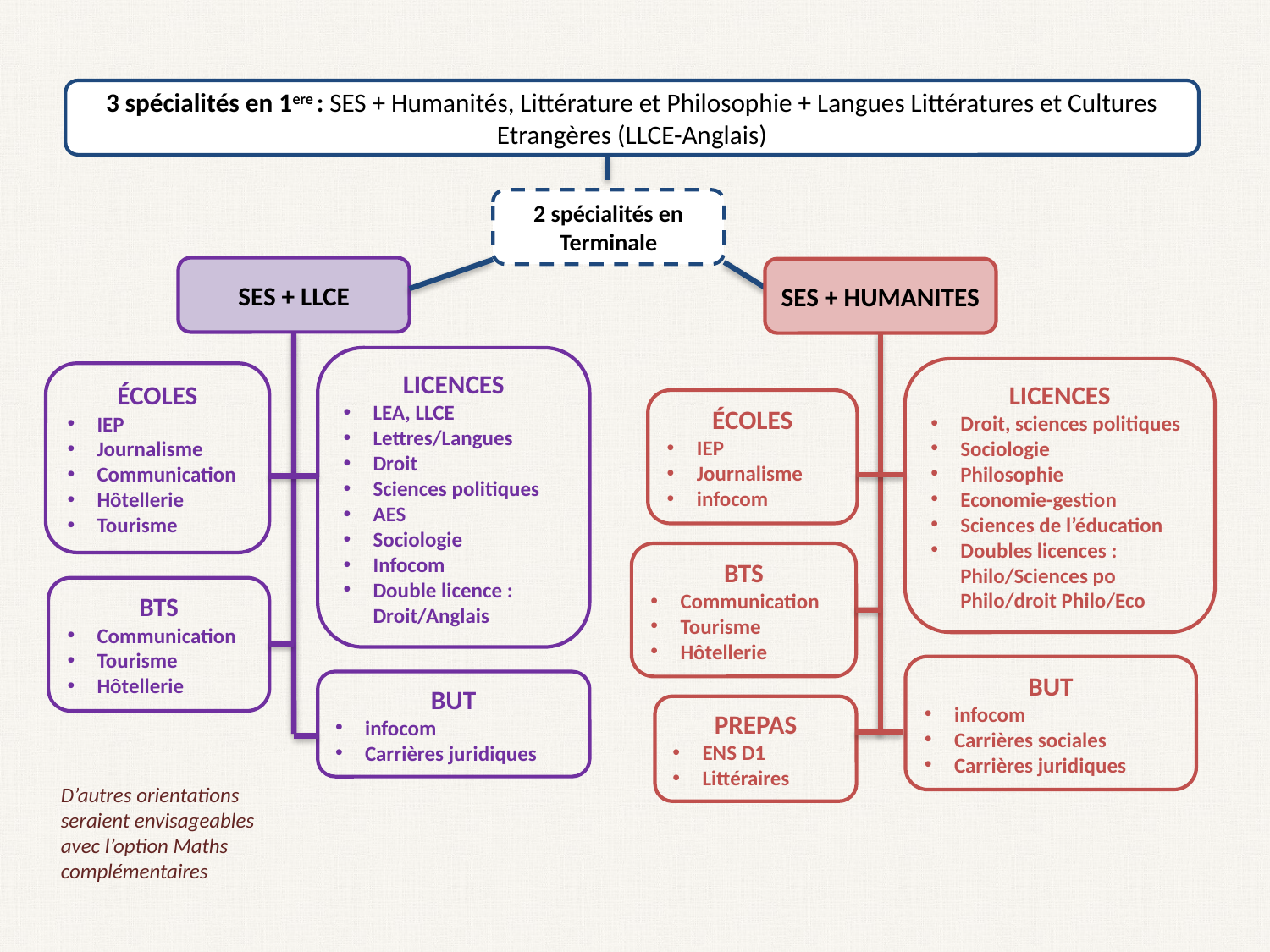

3 spécialités en 1ere : SES + Humanités, Littérature et Philosophie + Langues Littératures et Cultures Etrangères (LLCE-Anglais)
2 spécialités en Terminale
SES + LLCE
SES + HUMANITES
LICENCES
LEA, LLCE
Lettres/Langues
Droit
Sciences politiques
AES
Sociologie
Infocom
Double licence : Droit/Anglais
LICENCES
Droit, sciences politiques
Sociologie
Philosophie
Economie-gestion
Sciences de l’éducation
Doubles licences : Philo/Sciences po Philo/droit Philo/Eco
ÉCOLES
IEP
Journalisme
Communication
Hôtellerie
Tourisme
ÉCOLES
IEP
Journalisme
infocom
BTS
Communication
Tourisme
Hôtellerie
BTS
Communication
Tourisme
Hôtellerie
BUT
infocom
Carrières sociales
Carrières juridiques
BUT
infocom
Carrières juridiques
PREPAS
ENS D1
Littéraires
D’autres orientations seraient envisageables avec l’option Maths complémentaires